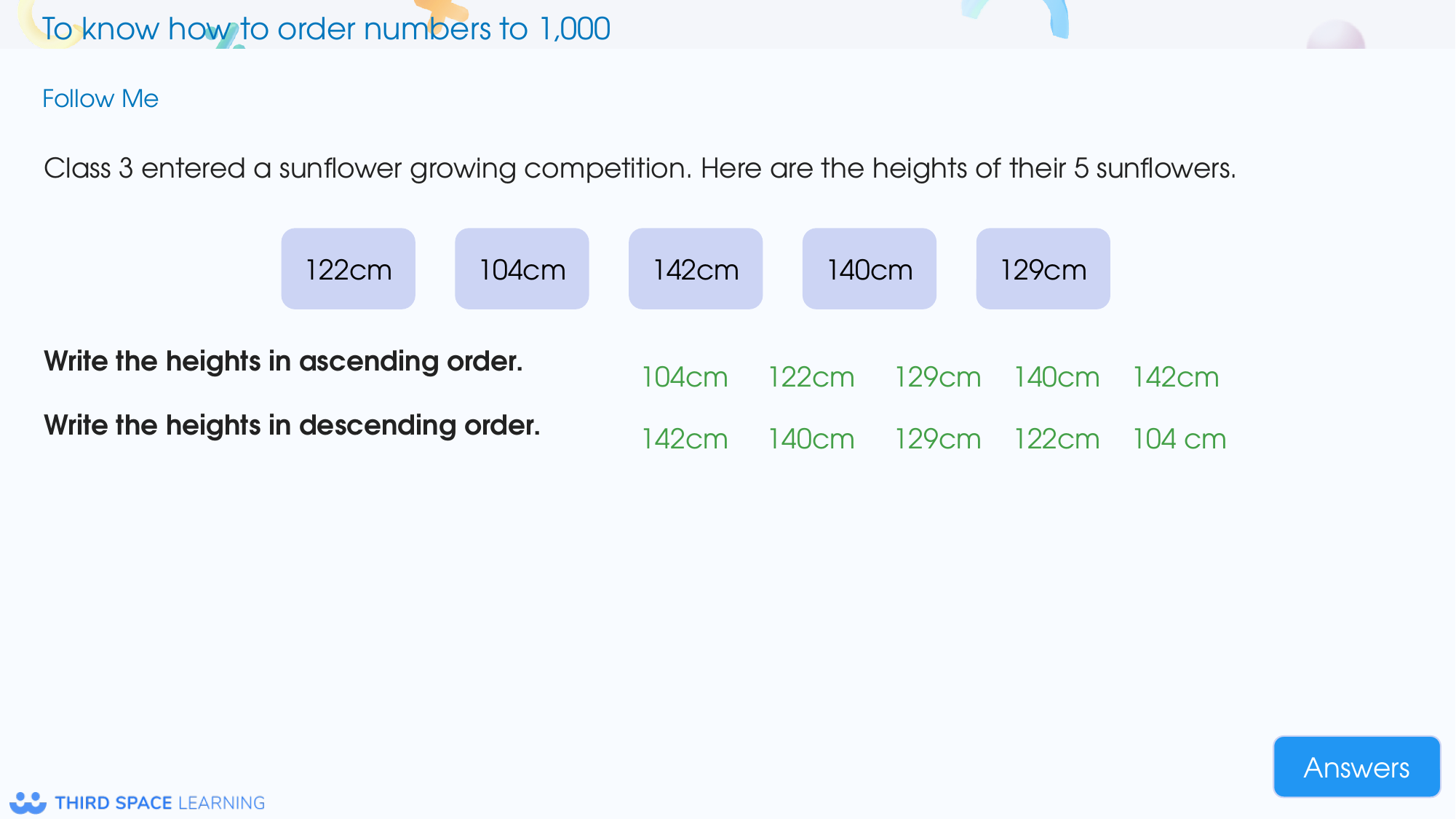

Follow Me
Class 3 entered a sunflower growing competition. Here are the heights of their 5 sunflowers.

Write the heights in ascending order.
Write the heights in descending order.
122cm
104cm
142cm
140cm
129cm
104cm     122cm     129cm    140cm    142cm

142cm     140cm     129cm    122cm    104 cm
Answers